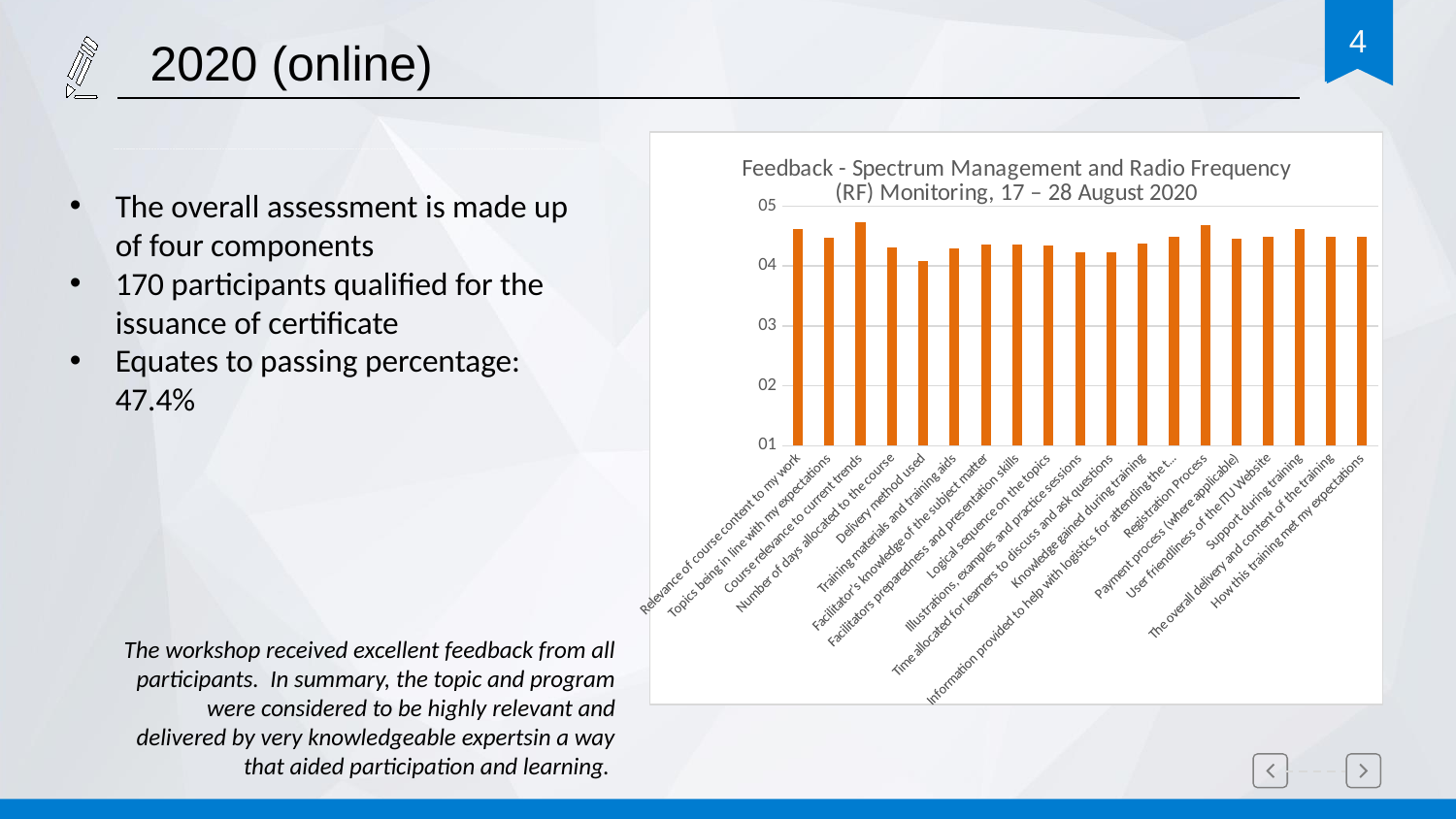

2020 (online)

### Chart: Feedback - Spectrum Management and Radio Frequency (RF) Monitoring, 17 – 28 August 2020

| Category |  |
|---|---|
| Relevance of course content to my work | 4.616421568627451 |
| Topics being in line with my expectations | 4.4681372549019605 |
|  Course relevance to current trends | 4.737872340425532 |
| Number of days allocated to the course | 4.316993464052287 |
| Delivery method used | 4.084967320261438 |
| Training materials and training aids | 4.297794117647059 |
| Facilitator’s knowledge of the subject matter | 4.361519607843137 |
| Facilitators preparedness and presentation skills | 4.361111111111112 |
| Logical sequence on the topics | 4.347659574468085 |
| Illustrations, examples and practice sessions | 4.233660130718954 |
| Time allocated for learners to discuss and ask questions | 4.232434640522876 |
| Knowledge gained during training | 4.38235294117647 |
| Information provided to help with logistics for attending the training | 4.488153594771242 |
| Registration Process | 4.6797385620915035 |
| Payment process (where applicable) | 4.455673758865248 |
| User friendliness of the ITU Website | 4.488153594771242 |
| Support during training | 4.615604575163399 |
| The overall delivery and content of the training | 4.488970588235294 |
| How this training met my expectations | 4.488970588235294 |
The overall assessment is made up of four components
170 participants qualified for the issuance of certificate
Equates to passing percentage: 47.4%

The workshop received excellent feedback from all participants.  In summary, the topic and program were considered to be highly relevant and delivered by very knowledgeable expertsin a way that aided participation and learning.